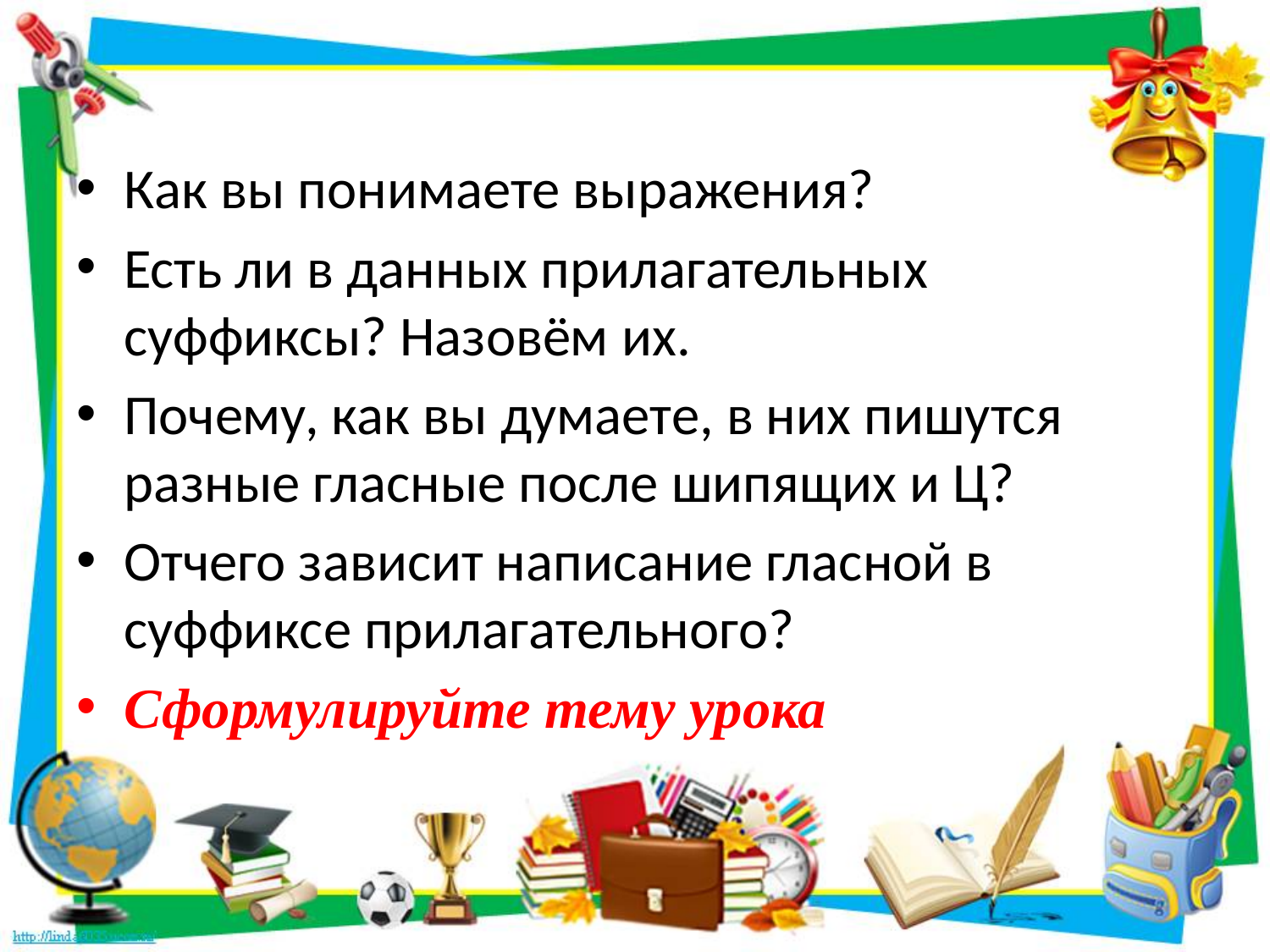

#
Как вы понимаете выражения?
Есть ли в данных прилагательных суффиксы? Назовём их.
Почему, как вы думаете, в них пишутся разные гласные после шипящих и Ц?
Отчего зависит написание гласной в суффиксе прилагательного?
Сформулируйте тему урока